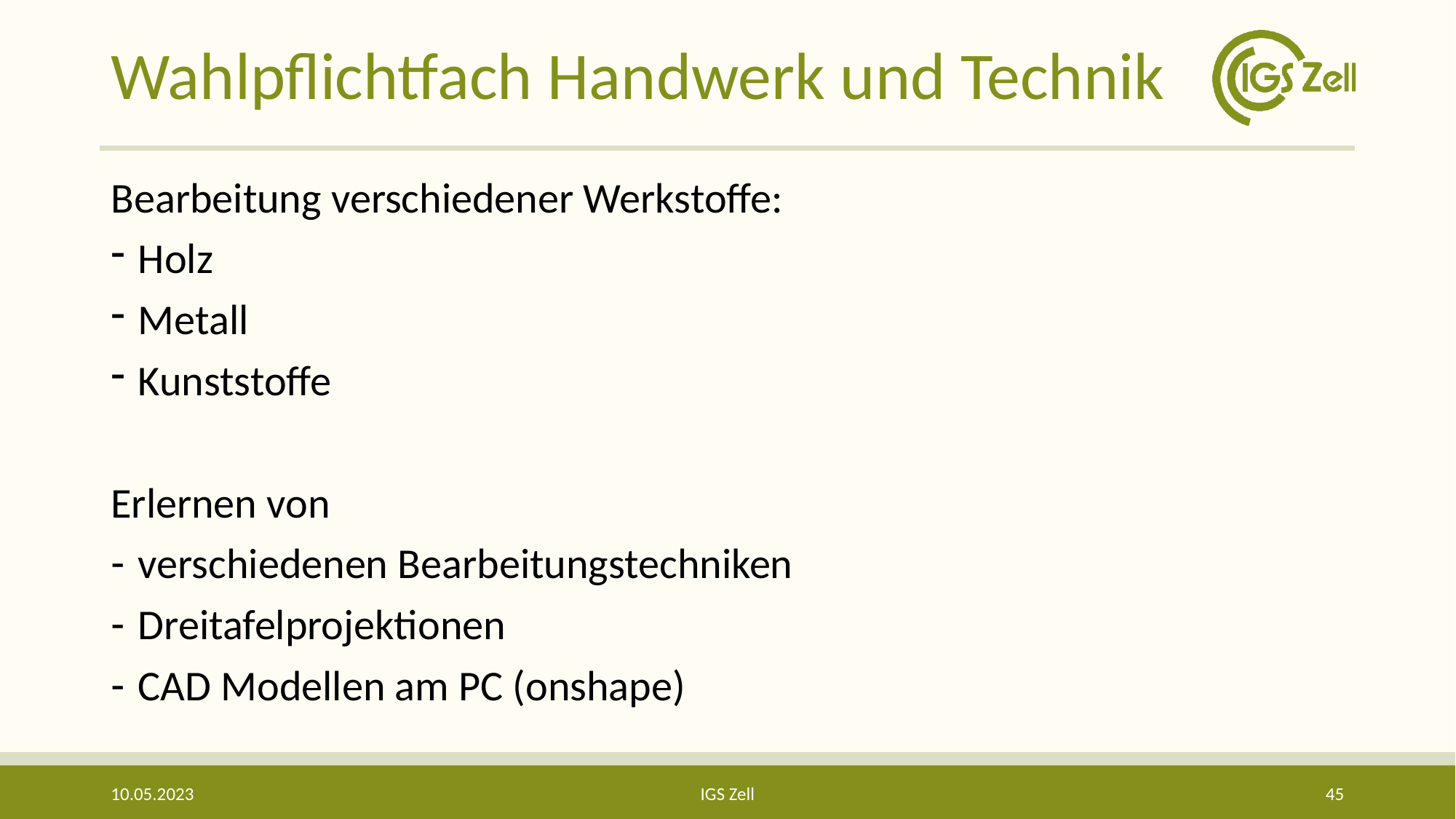

# Wahlpflichtfach Handwerk und Technik
Bearbeitung verschiedener Werkstoffe:
Holz
Metall
Kunststoffe

Erlernen von
verschiedenen Bearbeitungstechniken
Dreitafelprojektionen
CAD Modellen am PC (onshape)
10.05.2023
IGS Zell
45